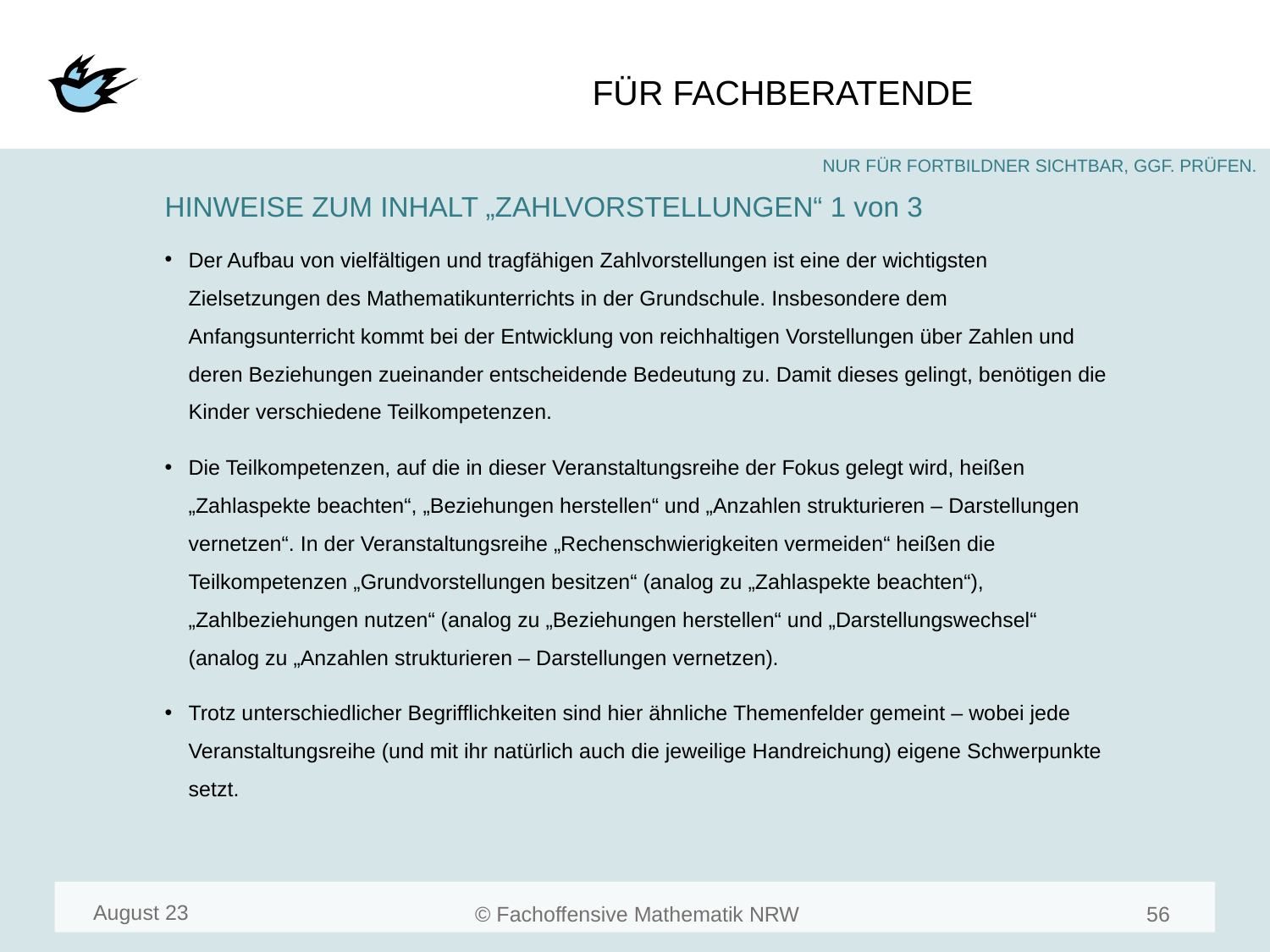

#
HINWEISE ZUM INHALT „ZAHLVORSTELLUNGEN“ 1 von 3
Der Aufbau von vielfältigen und tragfähigen Zahlvorstellungen ist eine der wichtigsten Zielsetzungen des Mathematikunterrichts in der Grundschule. Insbesondere dem Anfangsunterricht kommt bei der Entwicklung von reichhaltigen Vorstellungen über Zahlen und deren Beziehungen zueinander entscheidende Bedeutung zu. Damit dieses gelingt, benötigen die Kinder verschiedene Teilkompetenzen.
Die Teilkompetenzen, auf die in dieser Veranstaltungsreihe der Fokus gelegt wird, heißen „Zahlaspekte beachten“, „Beziehungen herstellen“ und „Anzahlen strukturieren – Darstellungen vernetzen“. In der Veranstaltungsreihe „Rechenschwierigkeiten vermeiden“ heißen die Teilkompetenzen „Grundvorstellungen besitzen“ (analog zu „Zahlaspekte beachten“), „Zahlbeziehungen nutzen“ (analog zu „Beziehungen herstellen“ und „Darstellungswechsel“ (analog zu „Anzahlen strukturieren – Darstellungen vernetzen).
Trotz unterschiedlicher Begrifflichkeiten sind hier ähnliche Themenfelder gemeint – wobei jede Veranstaltungsreihe (und mit ihr natürlich auch die jeweilige Handreichung) eigene Schwerpunkte setzt.
August 23
56